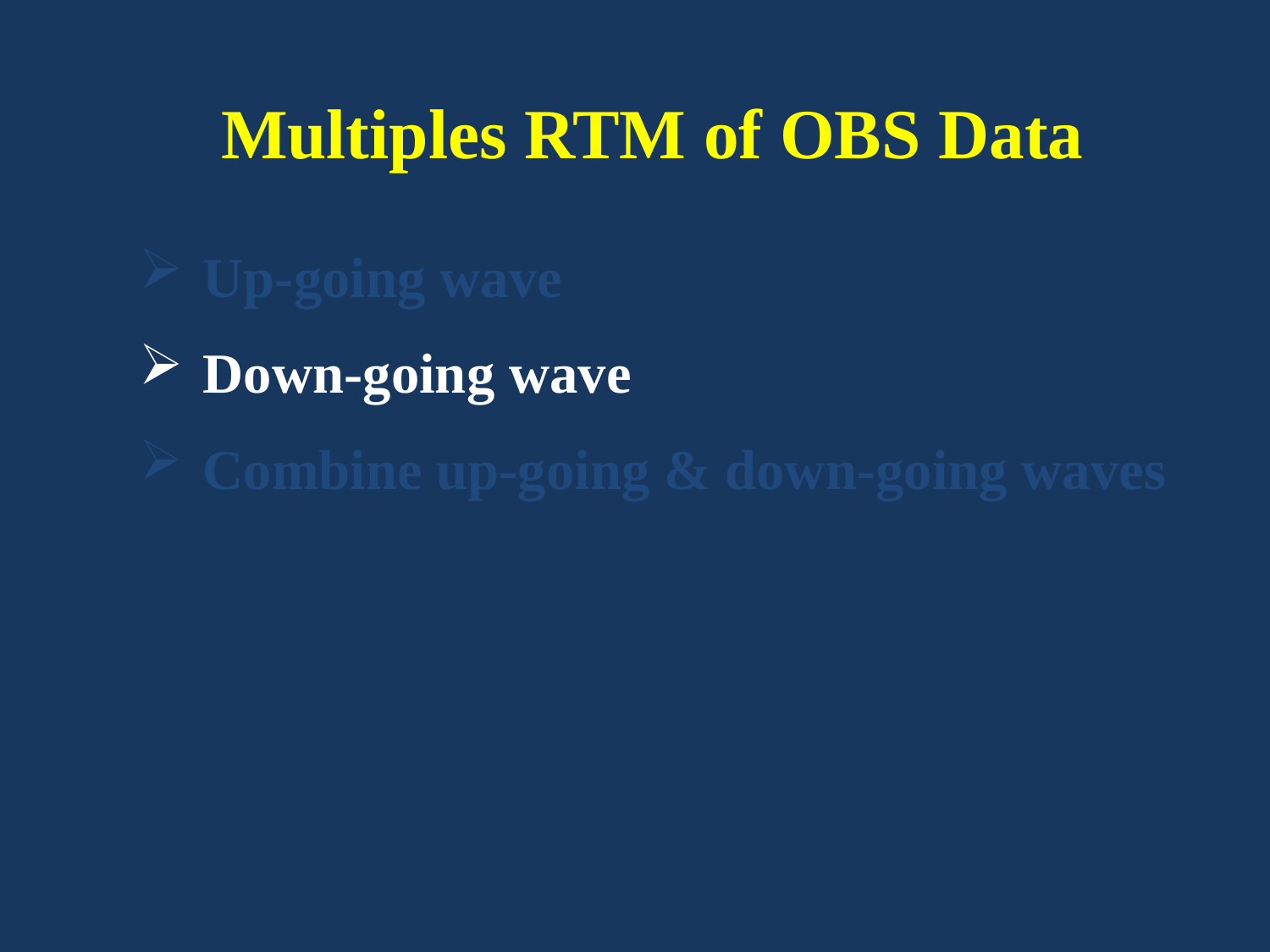

Multiples RTM of OBS Data
Up-going wave
Down-going wave
Combine up-going & down-going waves